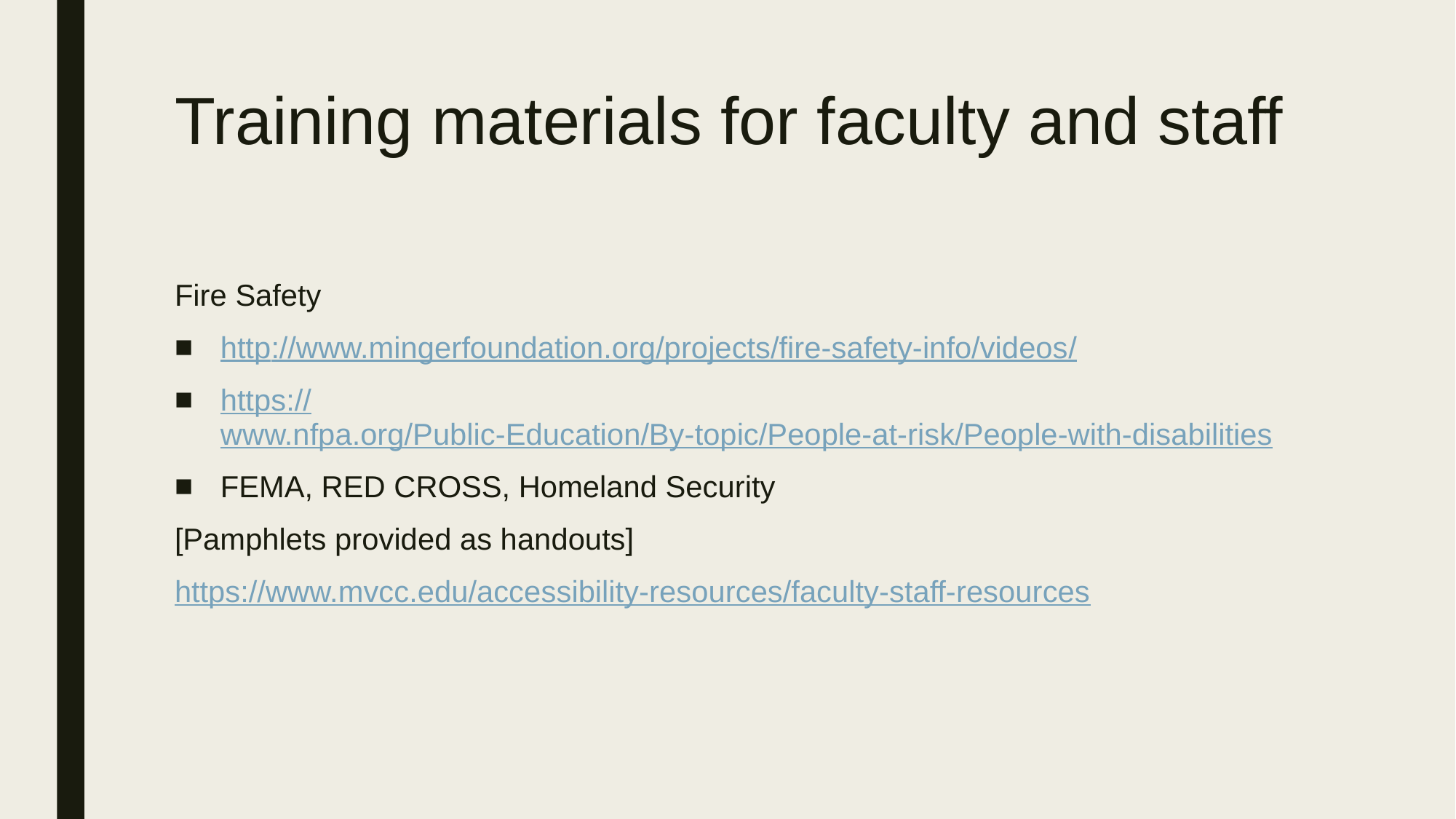

# Training materials for faculty and staff
Fire Safety
http://www.mingerfoundation.org/projects/fire-safety-info/videos/
https://www.nfpa.org/Public-Education/By-topic/People-at-risk/People-with-disabilities
FEMA, RED CROSS, Homeland Security
[Pamphlets provided as handouts]
https://www.mvcc.edu/accessibility-resources/faculty-staff-resources